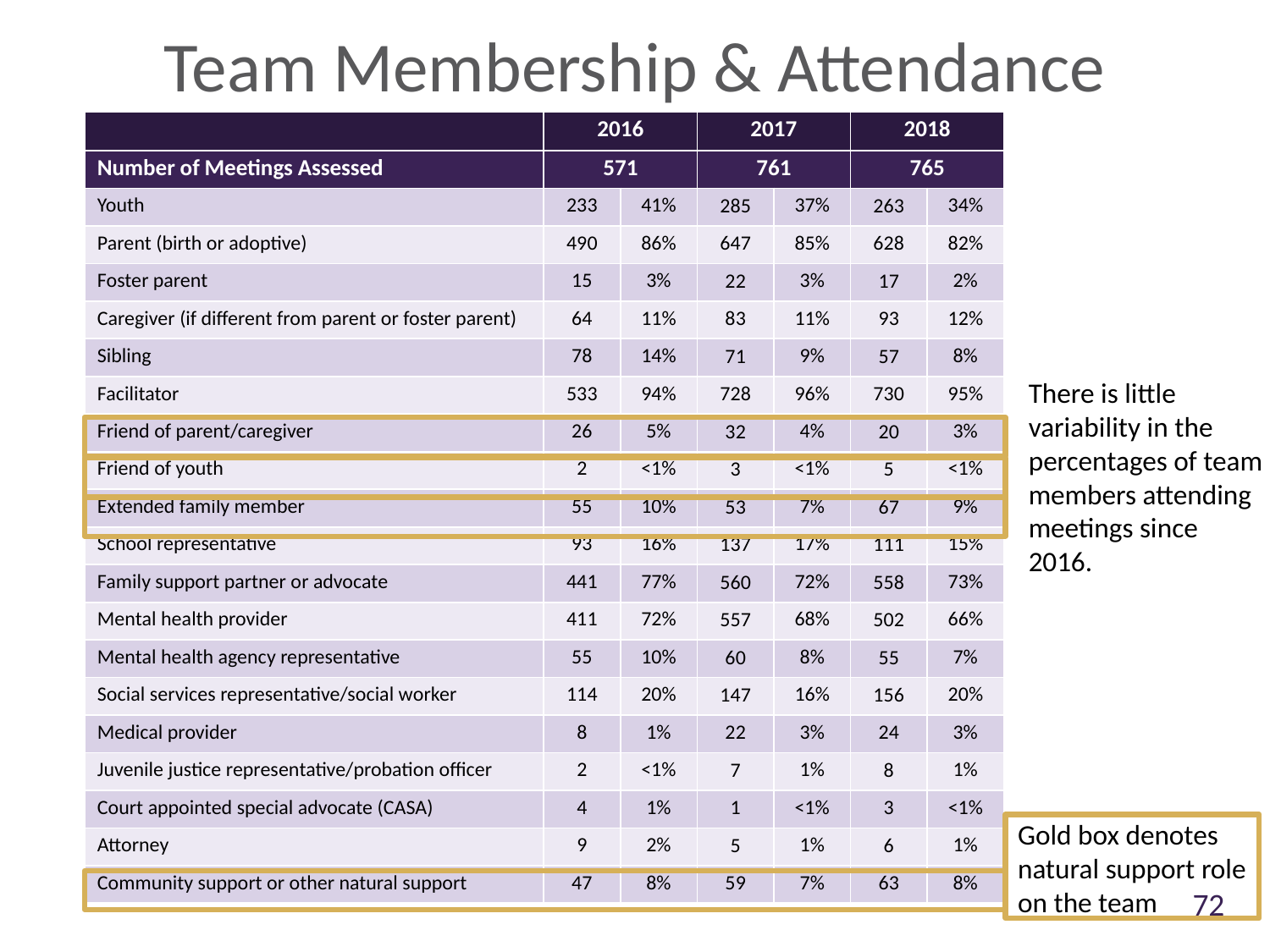

Team Membership & Attendance
|  | 2016 |  | 2017 |  | 2018 |  |
| --- | --- | --- | --- | --- | --- | --- |
| Number of Meetings Assessed | 571 |  | 761 |  | 765 |  |
| Youth | 233 | 41% | 285 | 37% | 263 | 34% |
| Parent (birth or adoptive) | 490 | 86% | 647 | 85% | 628 | 82% |
| Foster parent | 15 | 3% | 22 | 3% | 17 | 2% |
| Caregiver (if different from parent or foster parent) | 64 | 11% | 83 | 11% | 93 | 12% |
| Sibling | 78 | 14% | 71 | 9% | 57 | 8% |
| Facilitator | 533 | 94% | 728 | 96% | 730 | 95% |
| Friend of parent/caregiver | 26 | 5% | 32 | 4% | 20 | 3% |
| Friend of youth | 2 | <1% | 3 | <1% | 5 | <1% |
| Extended family member | 55 | 10% | 53 | 7% | 67 | 9% |
| School representative | 93 | 16% | 137 | 17% | 111 | 15% |
| Family support partner or advocate | 441 | 77% | 560 | 72% | 558 | 73% |
| Mental health provider | 411 | 72% | 557 | 68% | 502 | 66% |
| Mental health agency representative | 55 | 10% | 60 | 8% | 55 | 7% |
| Social services representative/social worker | 114 | 20% | 147 | 16% | 156 | 20% |
| Medical provider | 8 | 1% | 22 | 3% | 24 | 3% |
| Juvenile justice representative/probation officer | 2 | <1% | 7 | 1% | 8 | 1% |
| Court appointed special advocate (CASA) | 4 | 1% | 1 | <1% | 3 | <1% |
| Attorney | 9 | 2% | 5 | 1% | 6 | 1% |
| Community support or other natural support | 47 | 8% | 59 | 7% | 63 | 8% |
There is little variability in the percentages of team members attending meetings since 2016.

Gold box denotes natural support role on the team

72